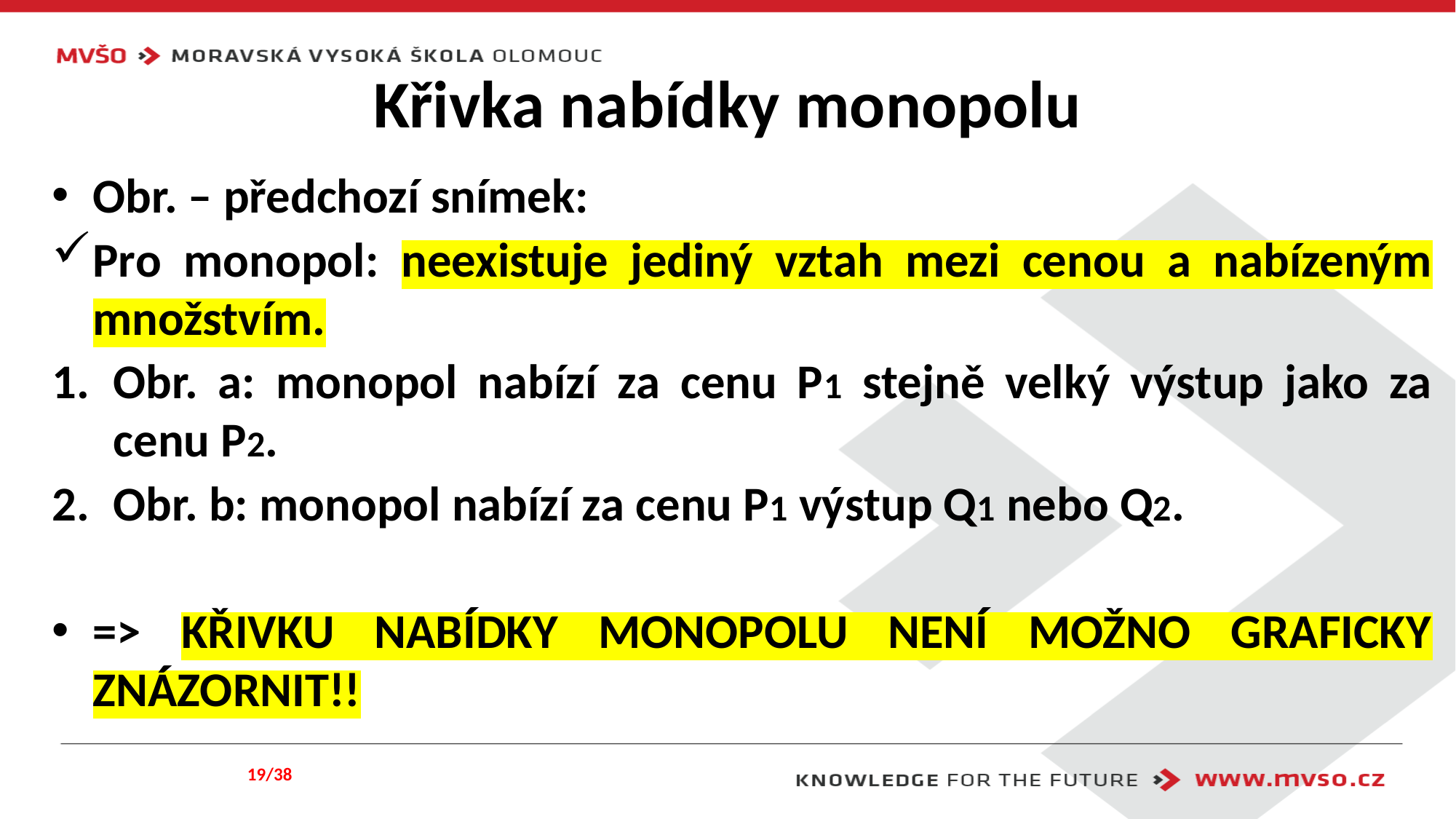

# Křivka nabídky monopolu
Obr. – předchozí snímek:
Pro monopol: neexistuje jediný vztah mezi cenou a nabízeným množstvím.
Obr. a: monopol nabízí za cenu P1 stejně velký výstup jako za cenu P2.
Obr. b: monopol nabízí za cenu P1 výstup Q1 nebo Q2.

=> KŘIVKU NABÍDKY MONOPOLU NENÍ MOŽNO GRAFICKY ZNÁZORNIT!!
19/38